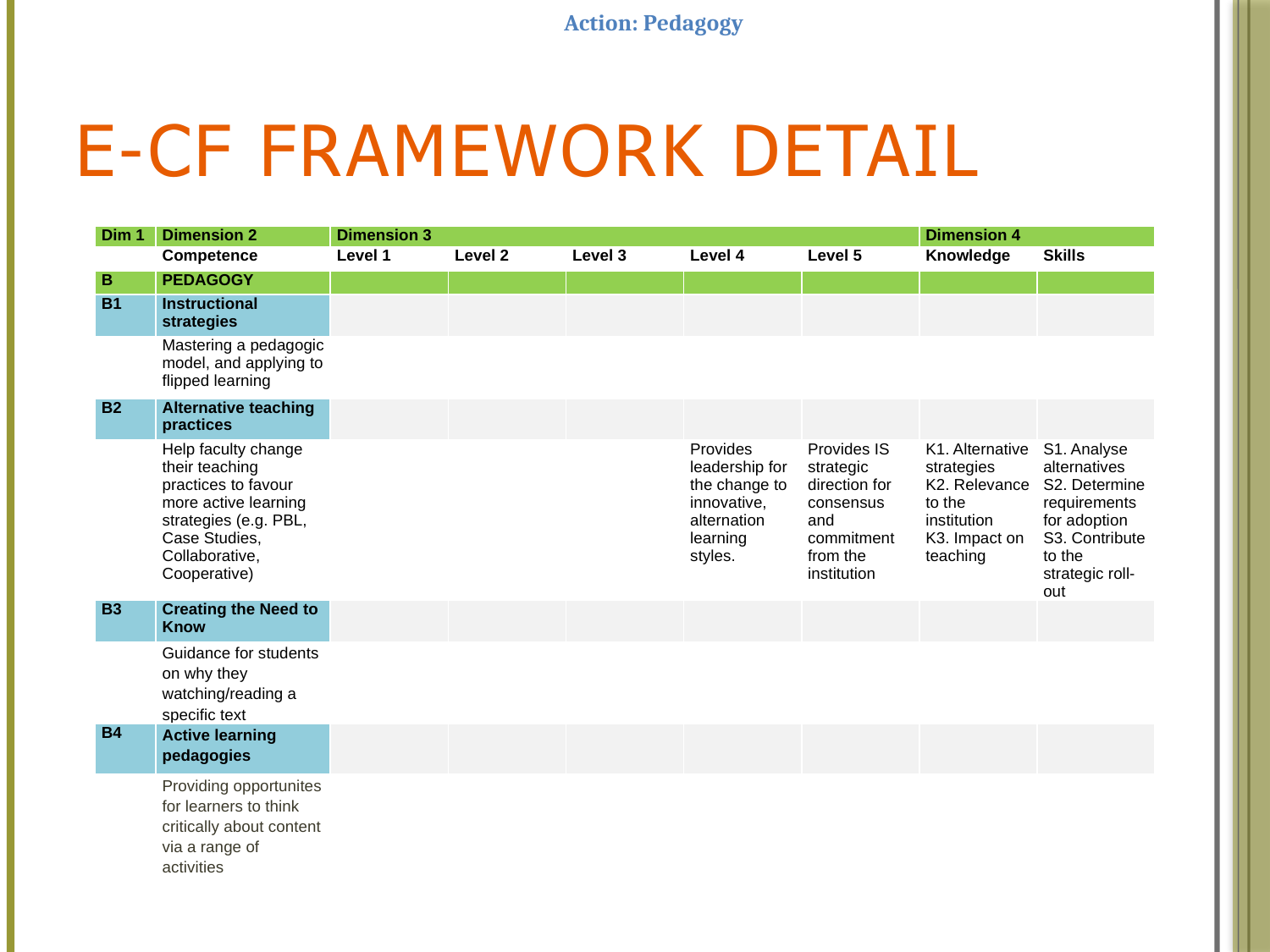

Action: Pedagogy

# e-CF Framework Detail
| Dim 1 | Dimension 2 | Dimension 3 |  |  |  |  | Dimension 4 |  |
| --- | --- | --- | --- | --- | --- | --- | --- | --- |
|  | Competence | Level 1 | Level 2 | Level 3 | Level 4 | Level 5 | Knowledge | Skills |
| B | PEDAGOGY |  |  |  |  |  |  |  |
| B1 | Instructional strategies |  |  |  |  |  |  |  |
|  | Mastering a pedagogic model, and applying to flipped learning |  |  |  |  |  |  |  |
| B2 | Alternative teaching practices |  |  |  |  |  |  |  |
|  | Help faculty change their teaching practices to favour more active learning strategies (e.g. PBL, Case Studies, Collaborative, Cooperative) |  |  |  | Provides leadership for the change to innovative, alternation learning styles. | Provides IS strategic direction for consensus and commitment from the institution | K1. Alternative strategies K2. Relevance to the institution K3. Impact on teaching | S1. Analyse alternatives S2. Determine requirements for adoption S3. Contribute to the strategic roll-out |
| B3 | Creating the Need to Know |  |  |  |  |  |  |  |
|  | Guidance for students on why they watching/reading a specific text |  |  |  |  |  |  |  |
| B4 | Active learning pedagogies |  |  |  |  |  |  |  |
|  | Providing opportunites for learners to think critically about content via a range of activities |  |  |  |  |  |  |  |